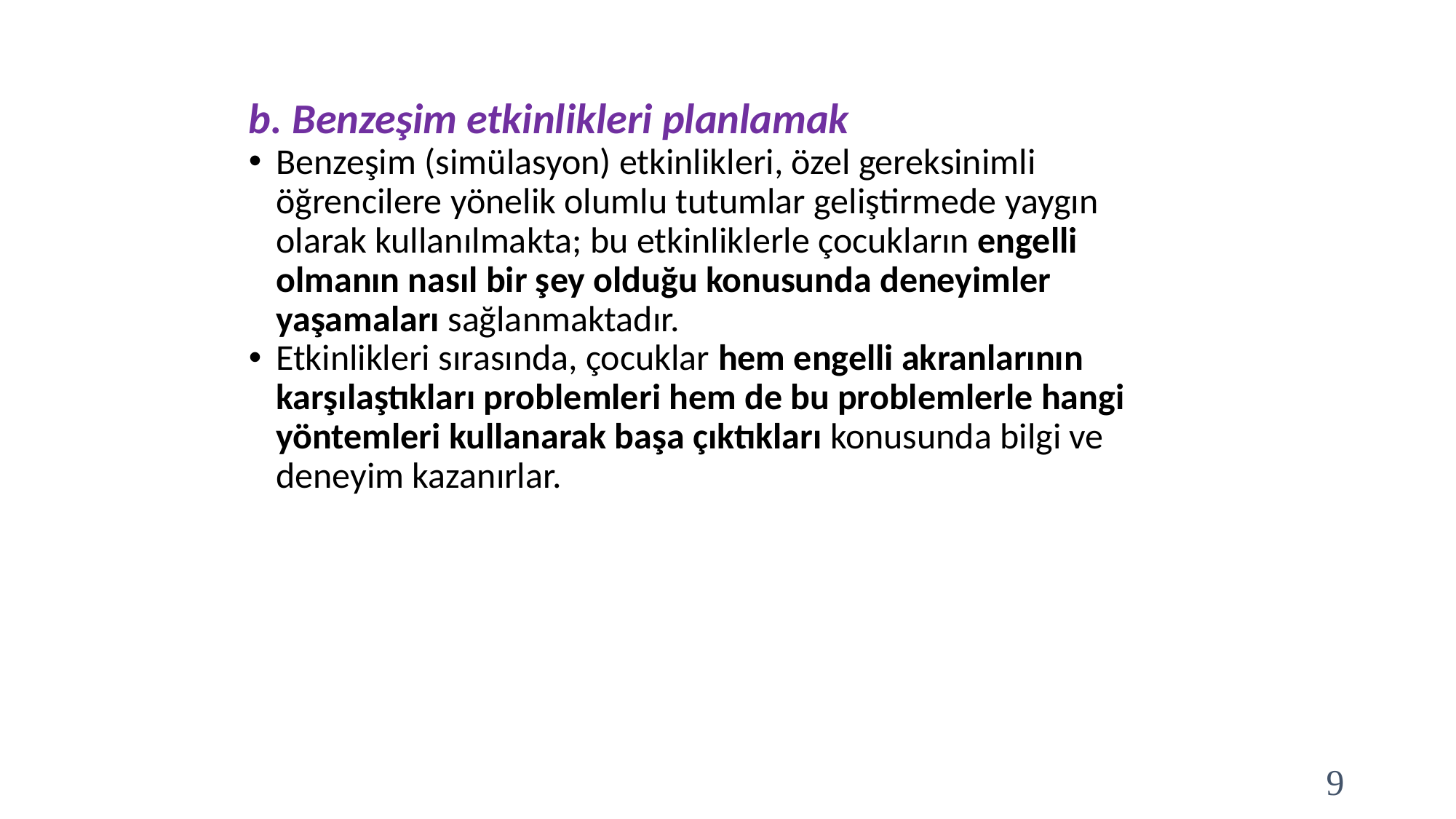

b. Benzeşim etkinlikleri planlamak
Benzeşim (simülasyon) etkinlikleri, özel gereksinimli öğrencilere yönelik olumlu tutumlar geliştirmede yaygın olarak kullanılmakta; bu etkinliklerle çocukların engelli olmanın nasıl bir şey olduğu konusunda deneyimler yaşamaları sağlanmaktadır.
Etkinlikleri sırasında, çocuklar hem engelli akranlarının karşılaştıkları problemleri hem de bu problemlerle hangi yöntemleri kullanarak başa çıktıkları konusunda bilgi ve deneyim kazanırlar.

9